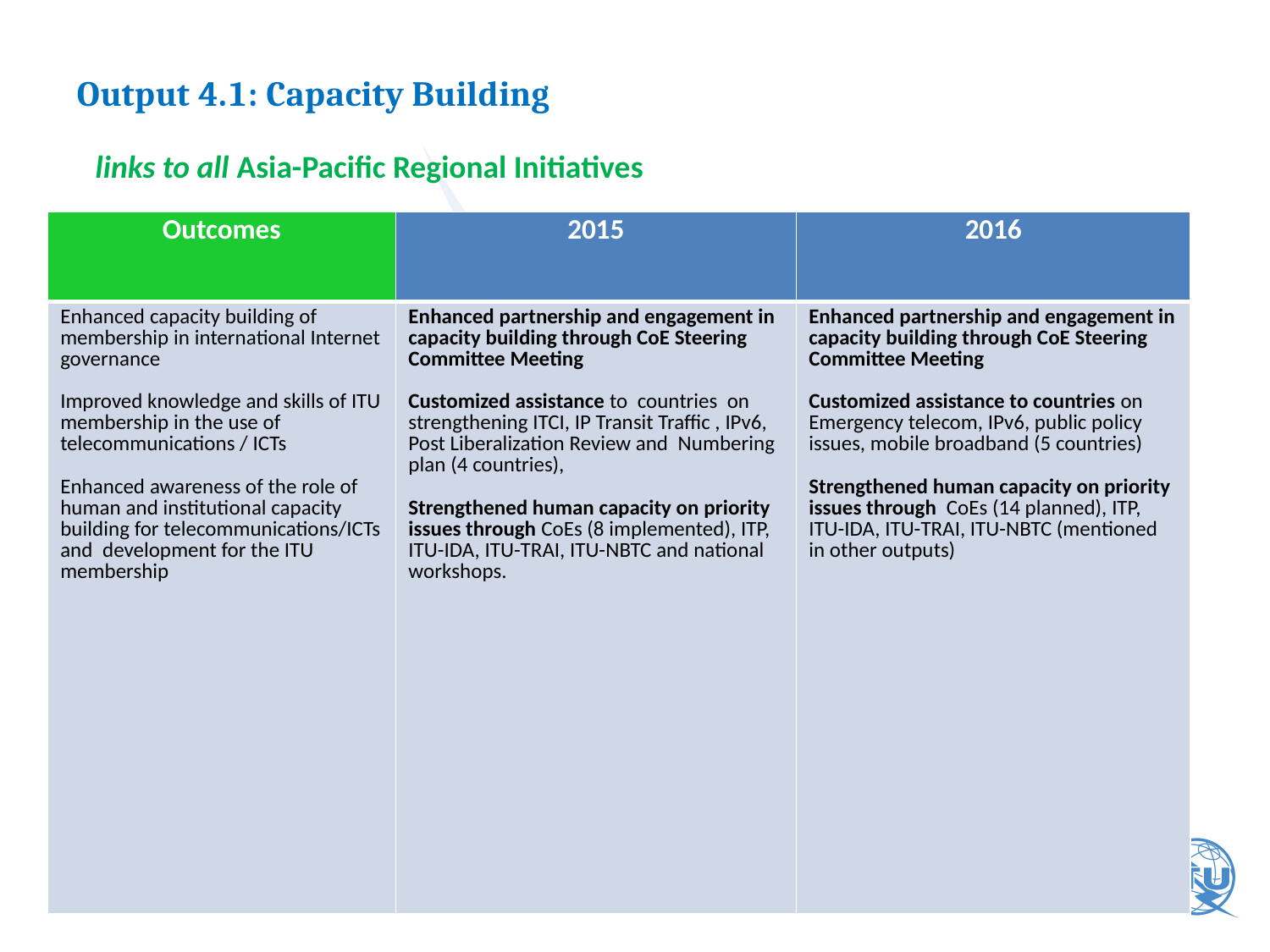

Output 4.1: Capacity Building
links to all Asia-Pacific Regional Initiatives
| Outcomes | 2015 | 2016 |
| --- | --- | --- |
| Enhanced capacity building of membership in international Internet governance Improved knowledge and skills of ITU membership in the use of telecommunications / ICTs Enhanced awareness of the role of human and institutional capacity building for telecommunications/ICTs and development for the ITU membership | Enhanced partnership and engagement in capacity building through CoE Steering Committee Meeting Customized assistance to countries on strengthening ITCI, IP Transit Traffic , IPv6, Post Liberalization Review and Numbering plan (4 countries), Strengthened human capacity on priority issues through CoEs (8 implemented), ITP, ITU-IDA, ITU-TRAI, ITU-NBTC and national workshops. | Enhanced partnership and engagement in capacity building through CoE Steering Committee Meeting Customized assistance to countries on Emergency telecom, IPv6, public policy issues, mobile broadband (5 countries) Strengthened human capacity on priority issues through CoEs (14 planned), ITP, ITU-IDA, ITU-TRAI, ITU-NBTC (mentioned in other outputs) |